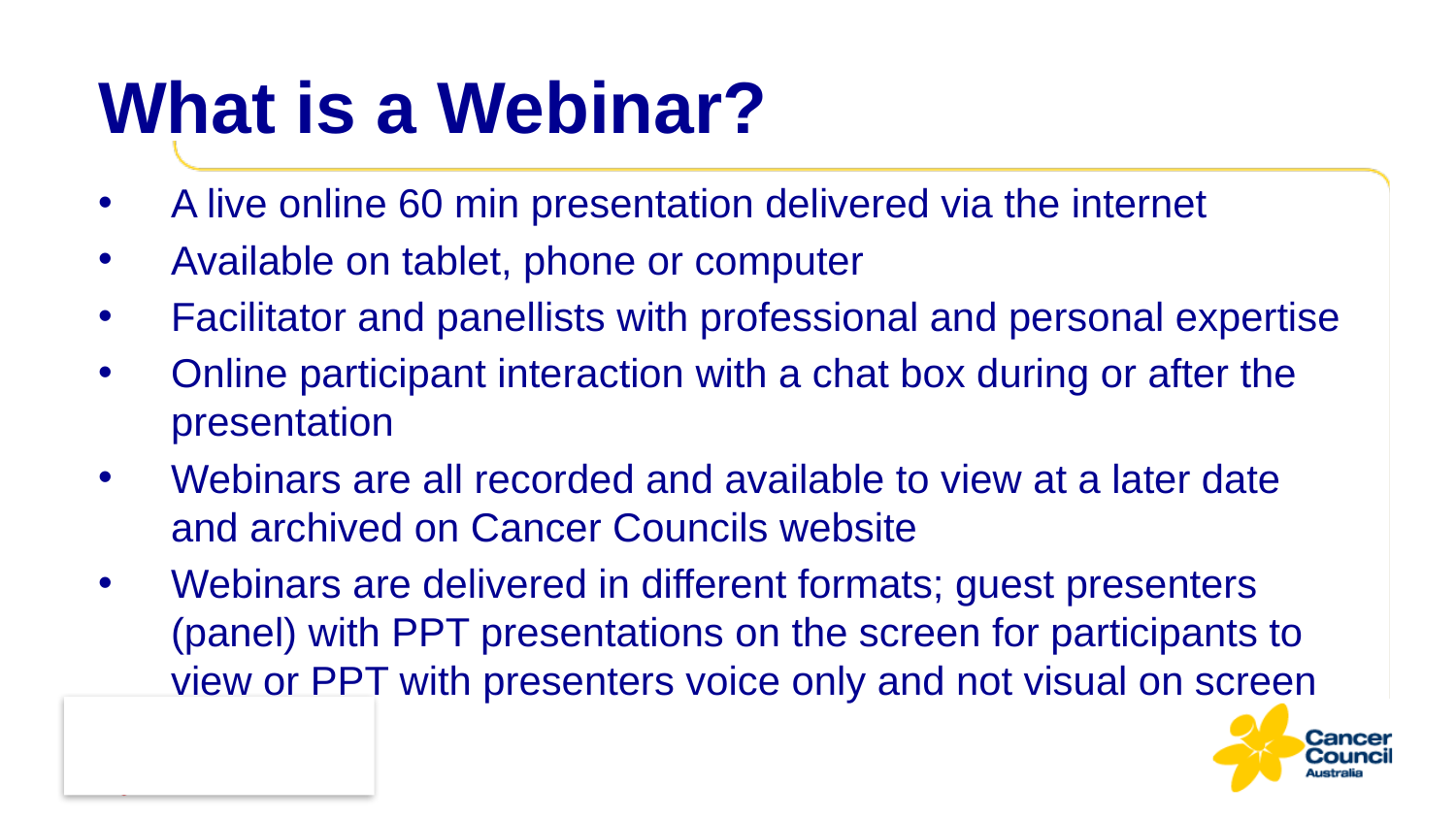

# What is a Webinar?
A live online 60 min presentation delivered via the internet
Available on tablet, phone or computer
Facilitator and panellists with professional and personal expertise
Online participant interaction with a chat box during or after the presentation
Webinars are all recorded and available to view at a later date and archived on Cancer Councils website
Webinars are delivered in different formats; guest presenters (panel) with PPT presentations on the screen for participants to view or PPT with presenters voice only and not visual on screen